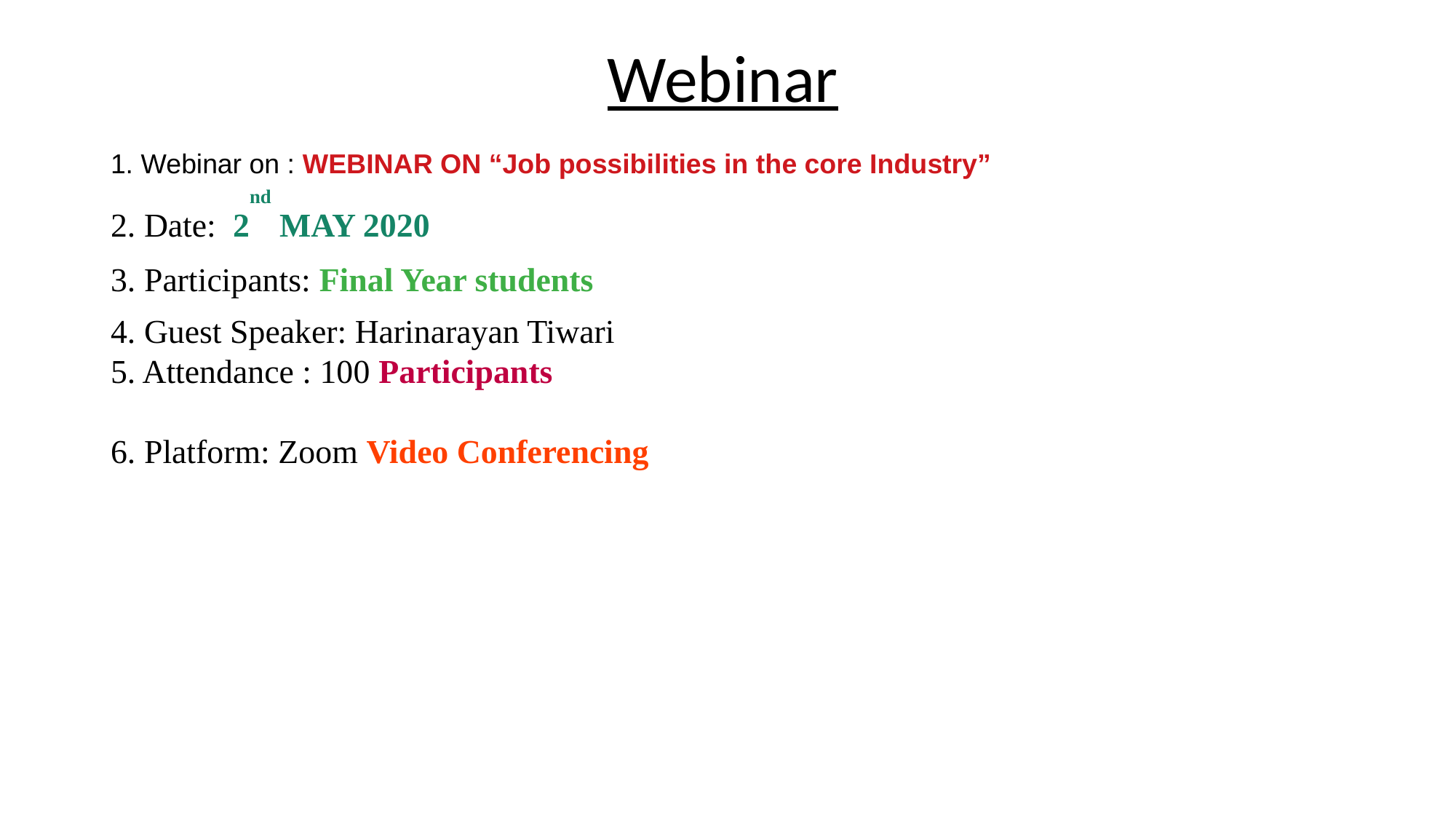

Webinar

1. Webinar on : WEBINAR ON “Job possibilities in the core Industry”
2. Date:  2nd MAY 2020
3. Participants: Final Year students
4. Guest Speaker: Harinarayan Tiwari
5. Attendance : 100 Participants

6. Platform: Zoom Video Conferencing